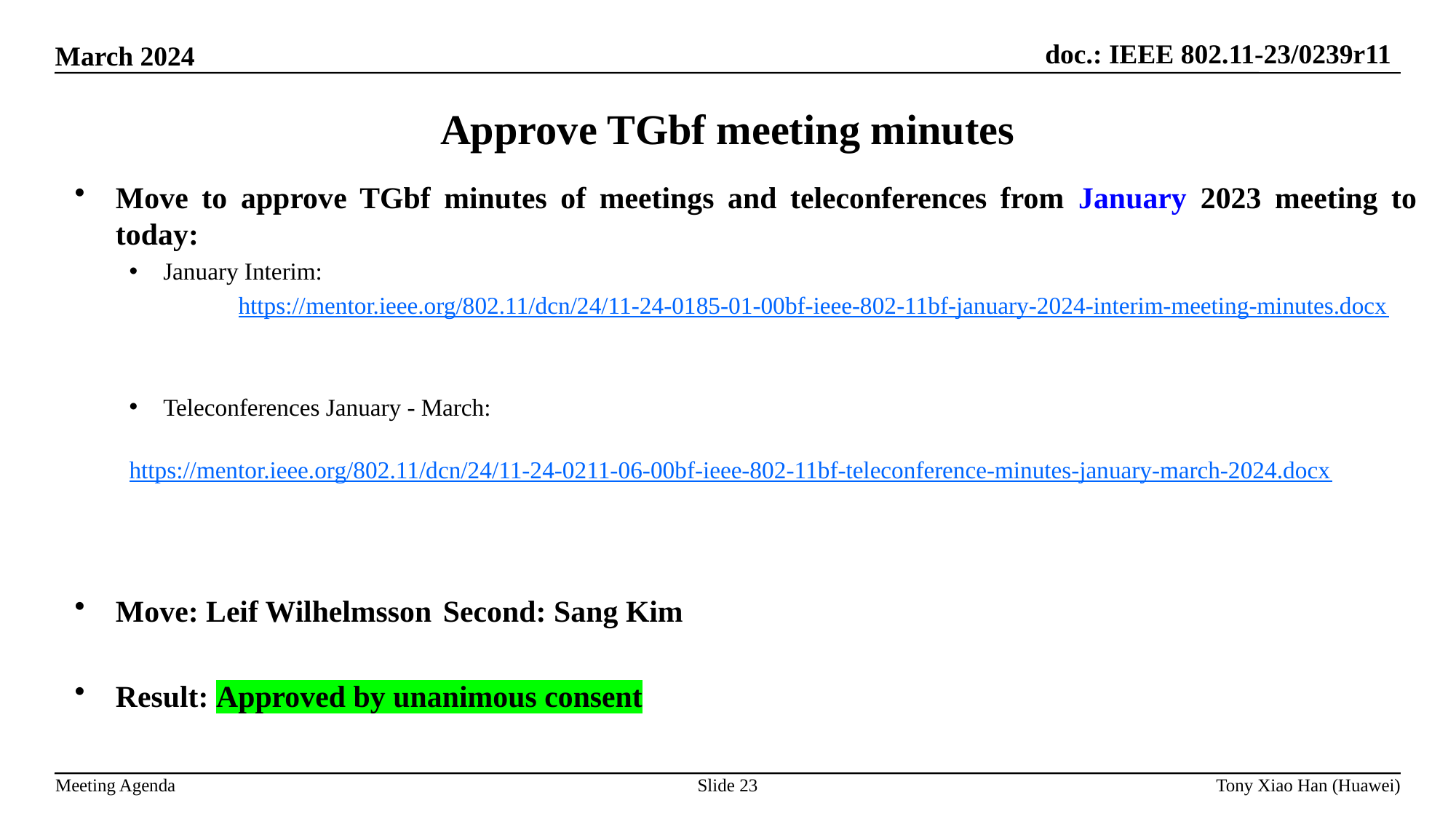

Approve TGbf meeting minutes
Move to approve TGbf minutes of meetings and teleconferences from January 2023 meeting to today:
January Interim:
	https://mentor.ieee.org/802.11/dcn/24/11-24-0185-01-00bf-ieee-802-11bf-january-2024-interim-meeting-minutes.docx

Teleconferences January - March:
	 https://mentor.ieee.org/802.11/dcn/24/11-24-0211-06-00bf-ieee-802-11bf-teleconference-minutes-january-march-2024.docx

Move: Leif Wilhelmsson 	Second: Sang Kim

Result: Approved by unanimous consent